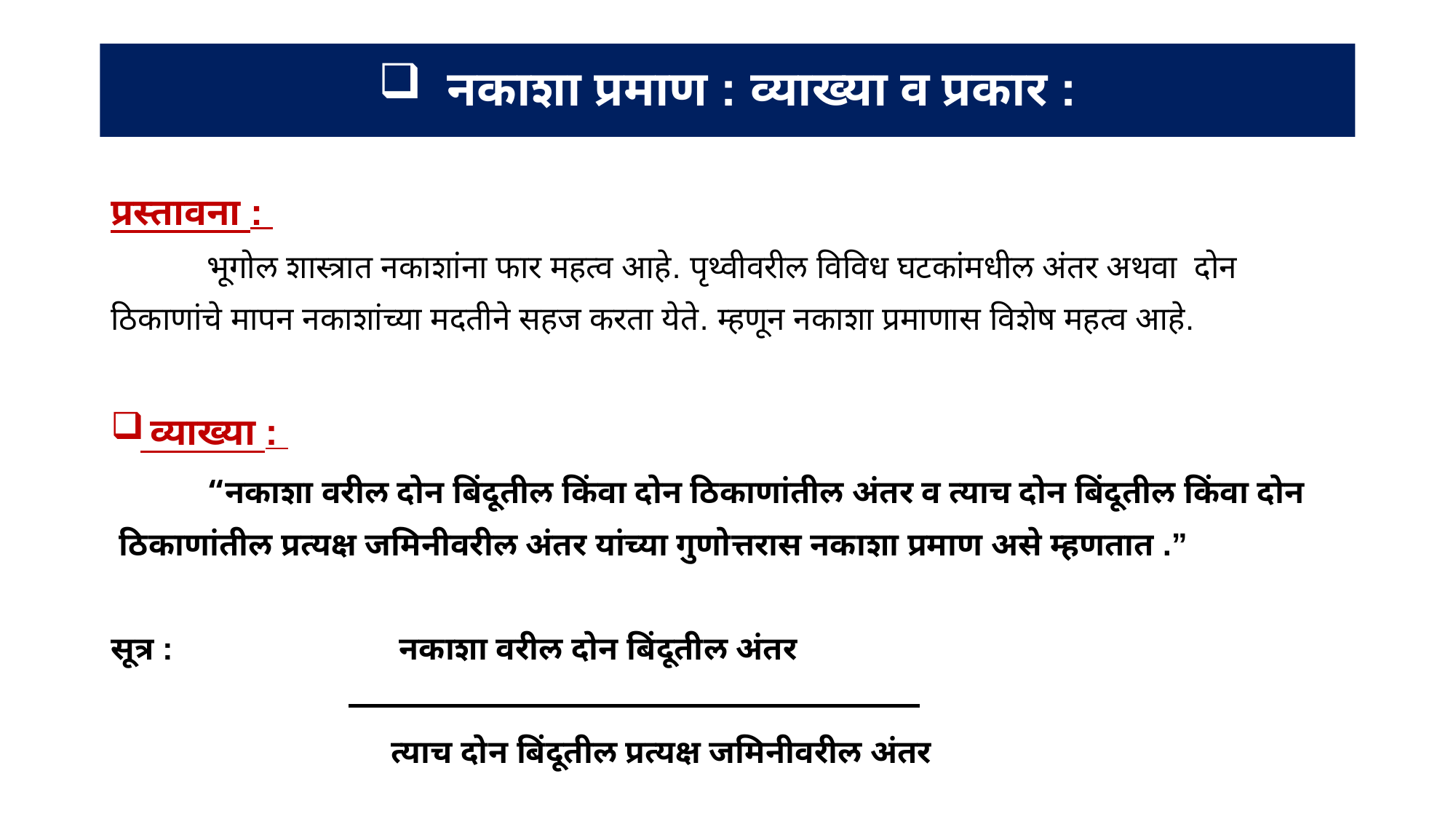

# नकाशा प्रमाण : व्याख्या व प्रकार :
प्रस्तावना :
	भूगोल शास्त्रात नकाशांना फार महत्व आहे. पृथ्वीवरील विविध घटकांमधील अंतर अथवा  दोन
ठिकाणांचे मापन नकाशांच्या मदतीने सहज करता येते. म्हणून नकाशा प्रमाणास विशेष महत्व आहे.

 व्याख्या :
	“नकाशा वरील दोन बिंदूतील किंवा दोन ठिकाणांतील अंतर व त्याच दोन बिंदूतील किंवा दोन
 ठिकाणांतील प्रत्यक्ष जमिनीवरील अंतर यांच्या गुणोत्तरास नकाशा प्रमाण असे म्हणतात .”

सूत्र : 		                   	नकाशा वरील दोन बिंदूतील अंतर

		                      त्याच दोन बिंदूतील प्रत्यक्ष जमिनीवरील अंतर